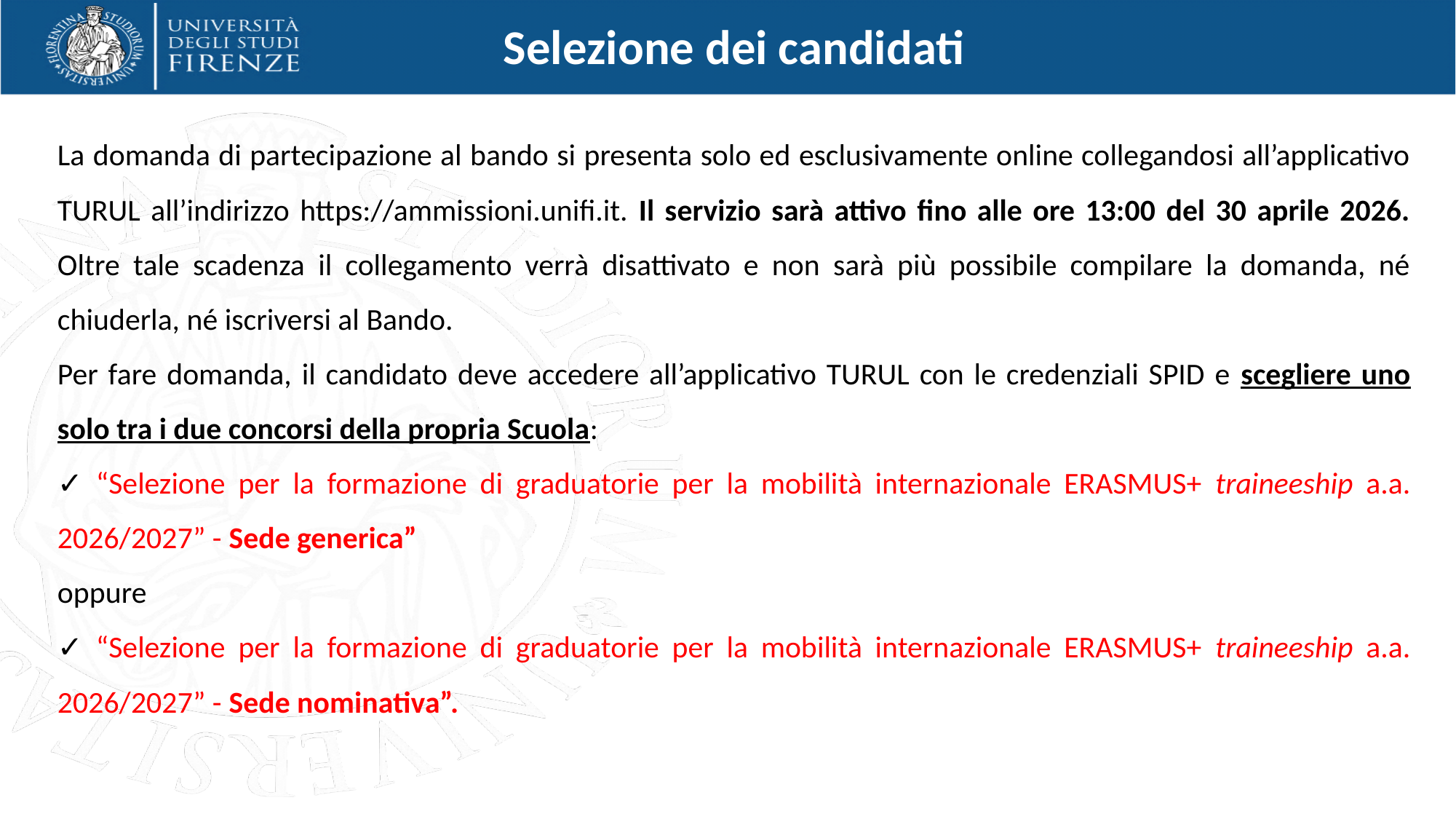

Selezione dei candidati
La domanda di partecipazione al bando si presenta solo ed esclusivamente online collegandosi all’applicativo TURUL all’indirizzo https://ammissioni.unifi.it. Il servizio sarà attivo fino alle ore 13:00 del 30 aprile 2026. Oltre tale scadenza il collegamento verrà disattivato e non sarà più possibile compilare la domanda, né chiuderla, né iscriversi al Bando.
Per fare domanda, il candidato deve accedere all’applicativo TURUL con le credenziali SPID e scegliere uno solo tra i due concorsi della propria Scuola:
✓ “Selezione per la formazione di graduatorie per la mobilità internazionale ERASMUS+ traineeship a.a. 2026/2027” - Sede generica”
oppure
✓ “Selezione per la formazione di graduatorie per la mobilità internazionale ERASMUS+ traineeship a.a. 2026/2027” - Sede nominativa”.